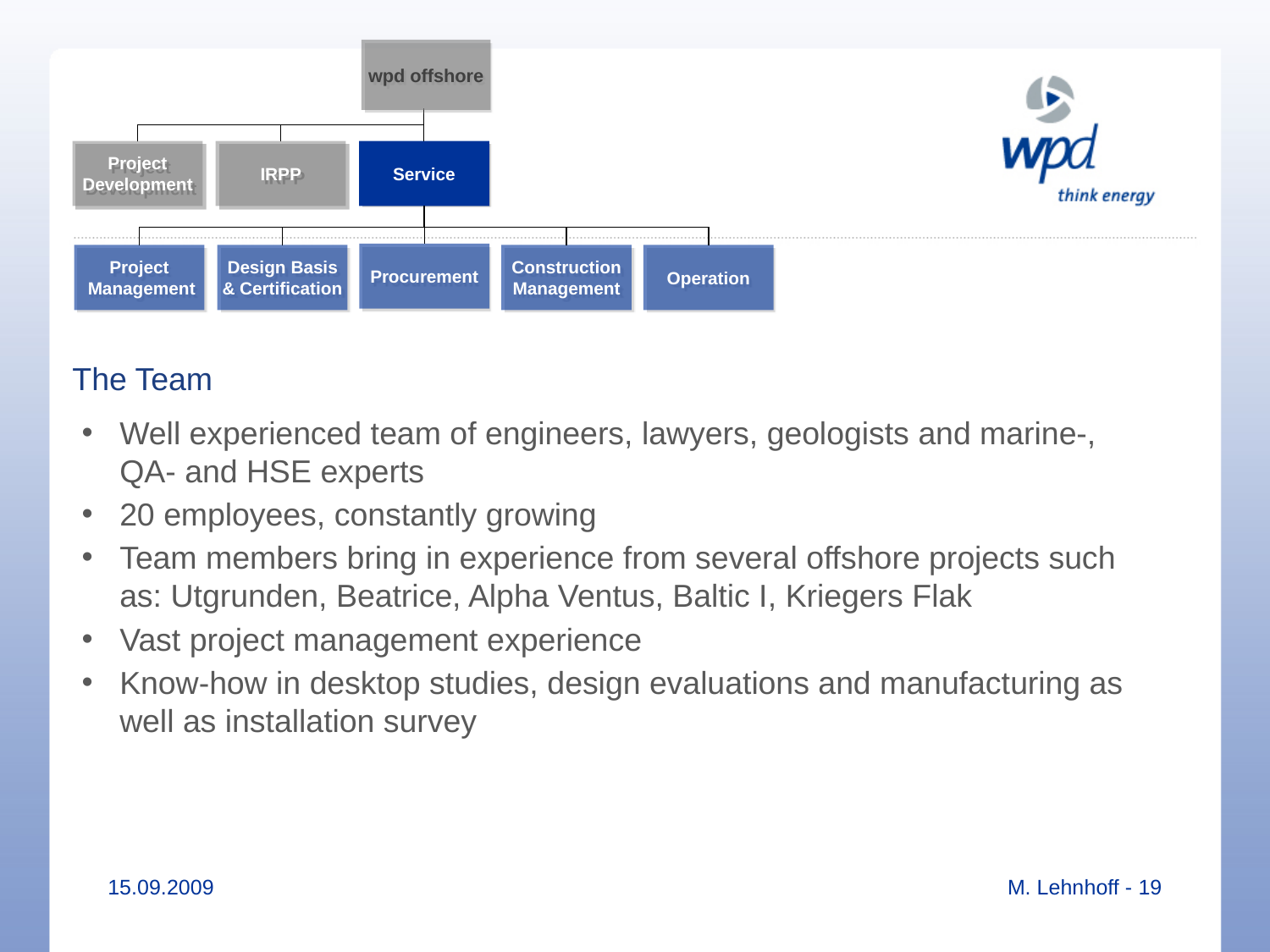

wpd offshore
Project
Development
IRPP
Service
Procurement
Project
 Management
Design Basis
& Certification
Construction
Management
Operation
# The Team
Well experienced team of engineers, lawyers, geologists and marine-, QA- and HSE experts
20 employees, constantly growing
Team members bring in experience from several offshore projects such as: Utgrunden, Beatrice, Alpha Ventus, Baltic I, Kriegers Flak
Vast project management experience
Know-how in desktop studies, design evaluations and manufacturing as well as installation survey

15.09.2009
M. Lehnhoff - 19